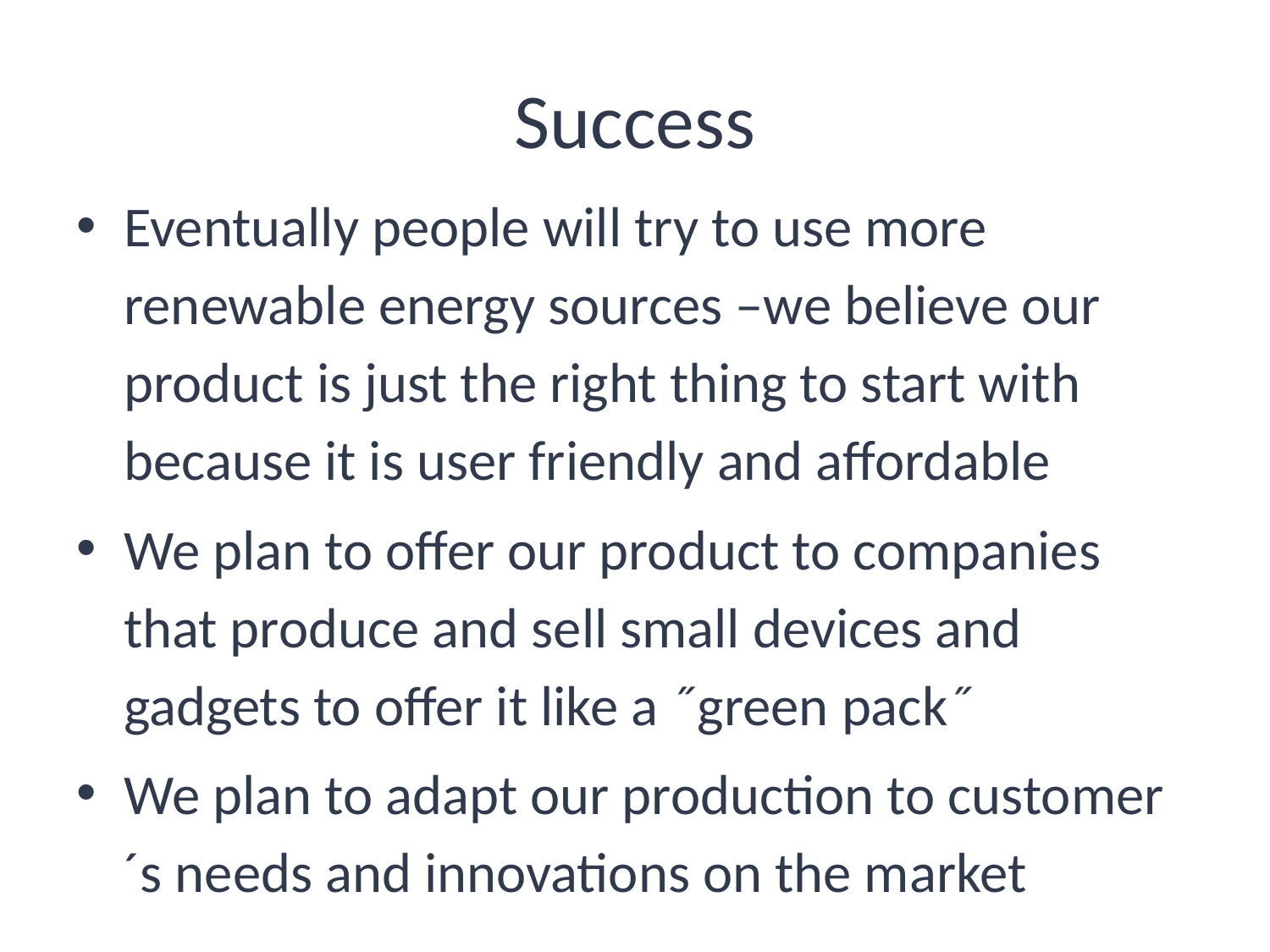

# Success
Eventually people will try to use more renewable energy sources –we believe our product is just the right thing to start with because it is user friendly and affordable
We plan to offer our product to companies that produce and sell small devices and gadgets to offer it like a ˝green pack˝
We plan to adapt our production to customer´s needs and innovations on the market